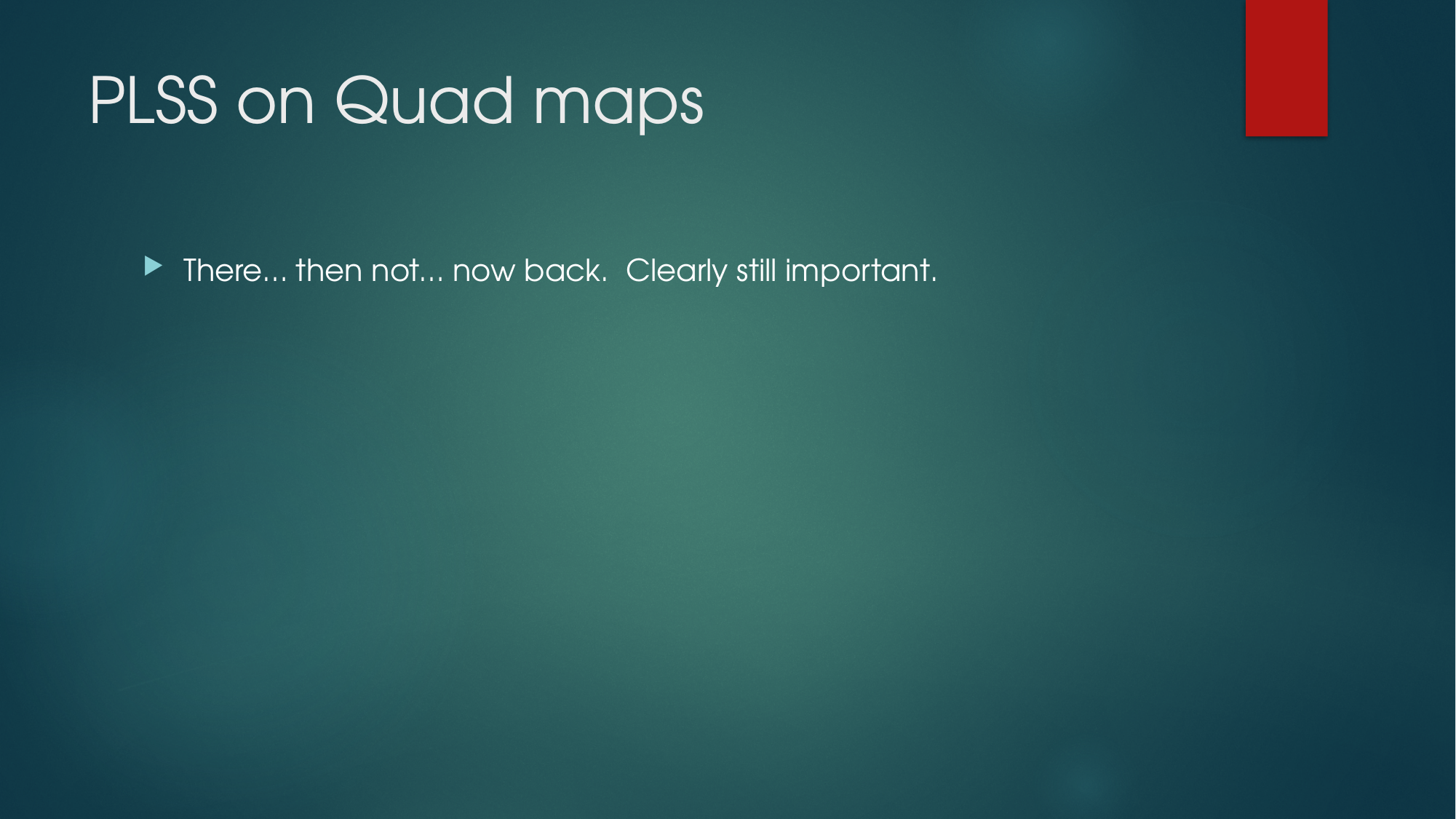

# PLSS on Quad maps
There… then not… now back.  Clearly still important.